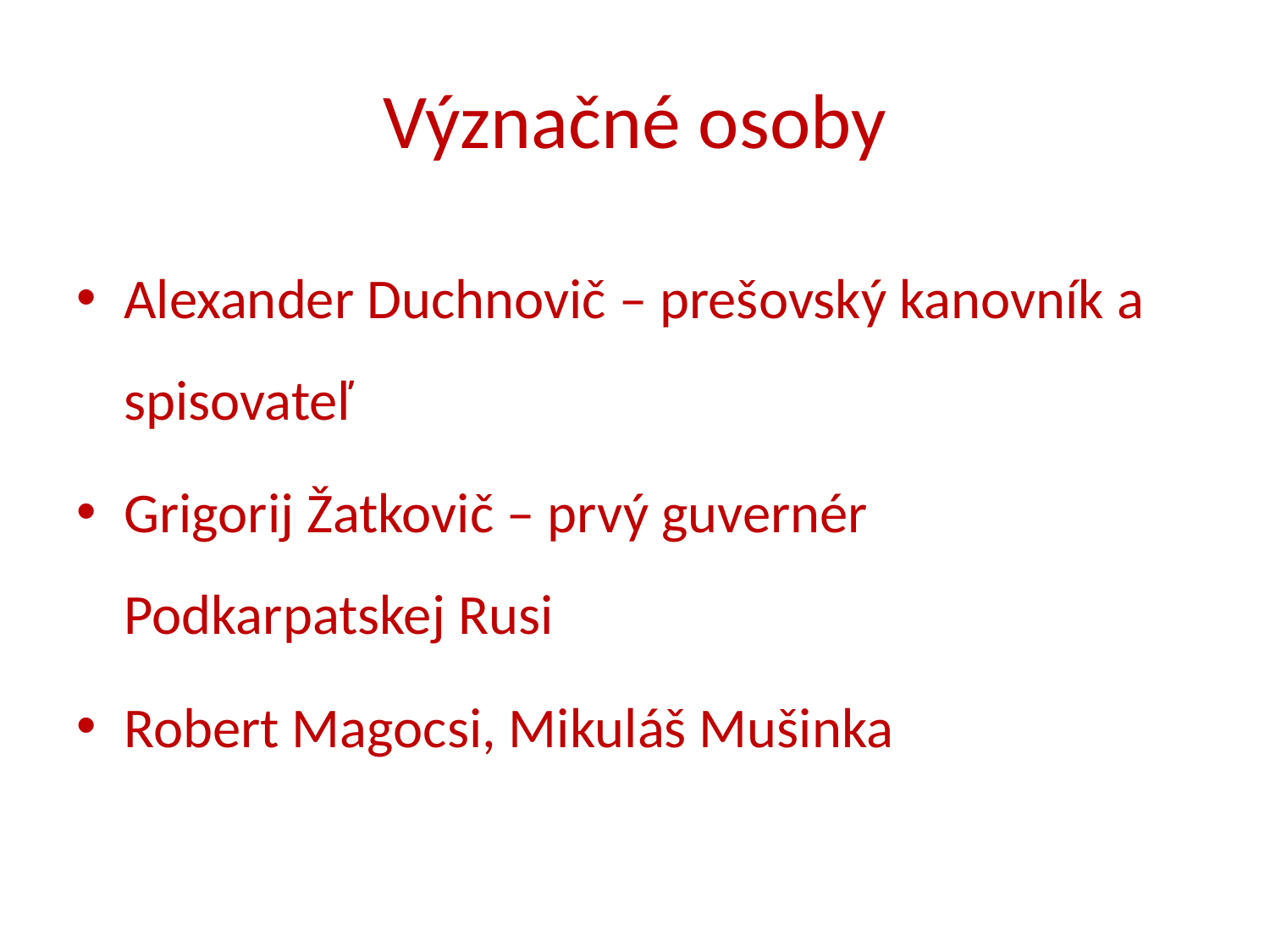

# Význačné osoby
Alexander Duchnovič – prešovský kanovník a spisovateľ
Grigorij Žatkovič – prvý guvernér Podkarpatskej Rusi
Robert Magocsi, Mikuláš Mušinka